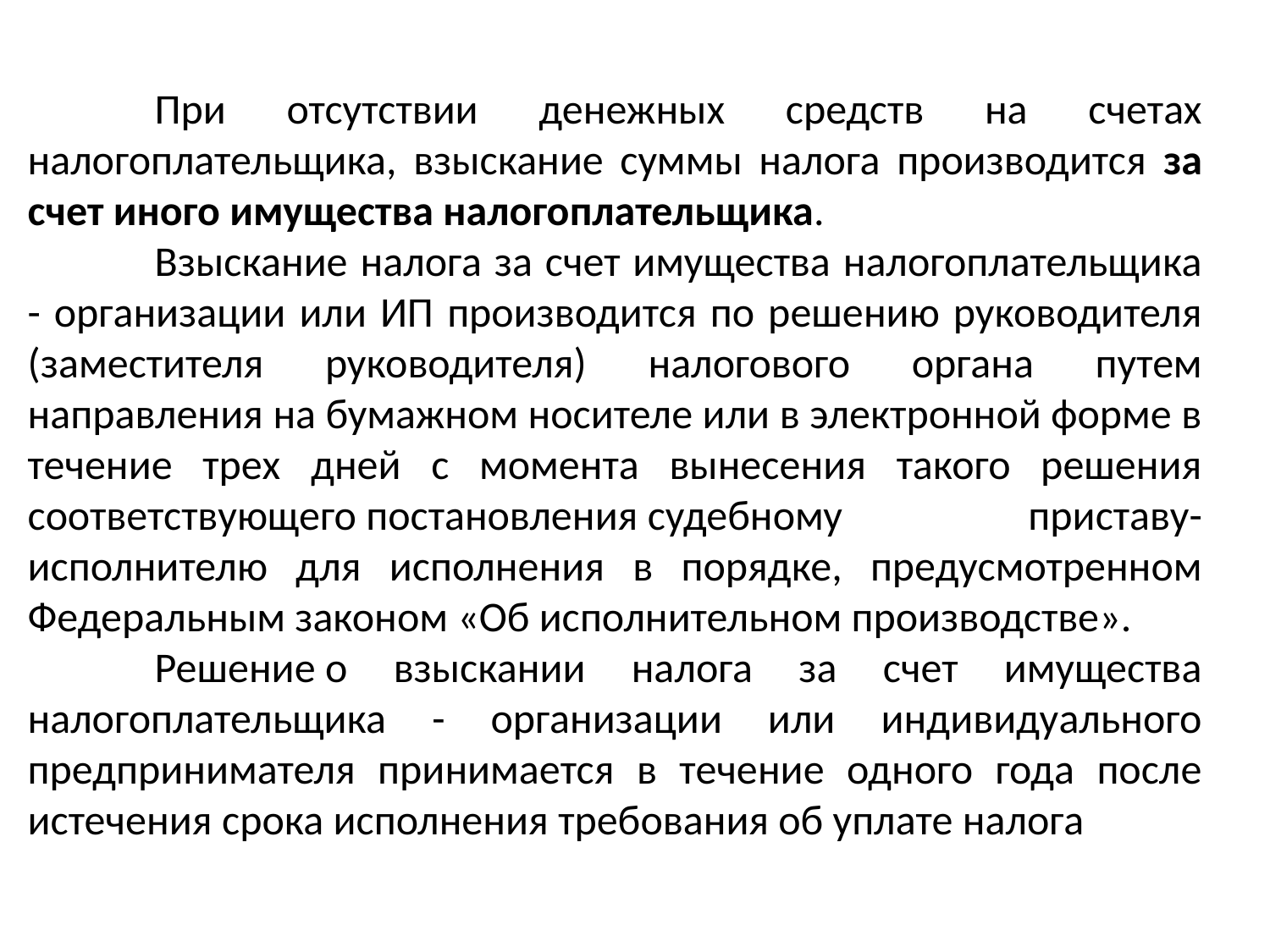

При отсутствии денежных средств на счетах налогоплательщика, взыскание суммы налога производится за счет иного имущества налогоплательщика.
	Взыскание налога за счет имущества налогоплательщика - организации или ИП производится по решению руководителя (заместителя руководителя) налогового органа путем направления на бумажном носителе или в электронной форме в течение трех дней с момента вынесения такого решения соответствующего постановления судебному приставу-исполнителю для исполнения в порядке, предусмотренном Федеральным законом «Об исполнительном производстве».
	Решение о взыскании налога за счет имущества налогоплательщика - организации или индивидуального предпринимателя принимается в течение одного года после истечения срока исполнения требования об уплате налога